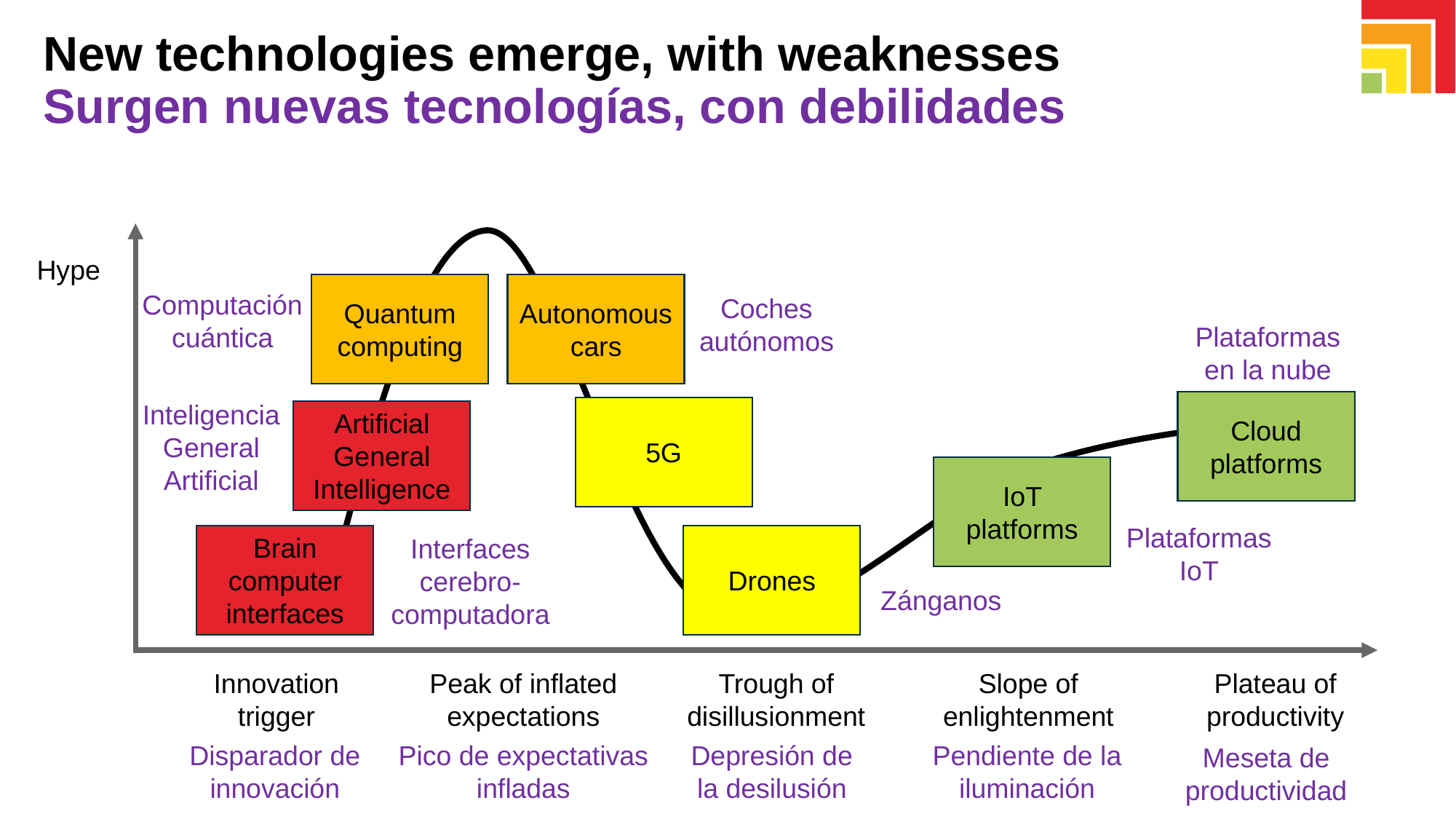

# New technologies emerge, with weaknesses Surgen nuevas tecnologías, con debilidades

Hype
Quantum computing
Autonomous cars
Computación cuántica
Coches autónomos
Plataformas en la nube
Inteligencia General Artificial
Cloud platforms
5G
Drones
Artificial General Intelligence
Brain computer interfaces
IoT platforms
Plataformas IoT
Interfaces cerebro-computadora
Zánganos
Innovation trigger
Peak of inflated expectations
Trough of disillusionment
Slope of enlightenment
Plateau of productivity
Pendiente de la iluminación
Depresión de la desilusión
Pico de expectativas infladas
Disparador de innovación
Meseta de productividad